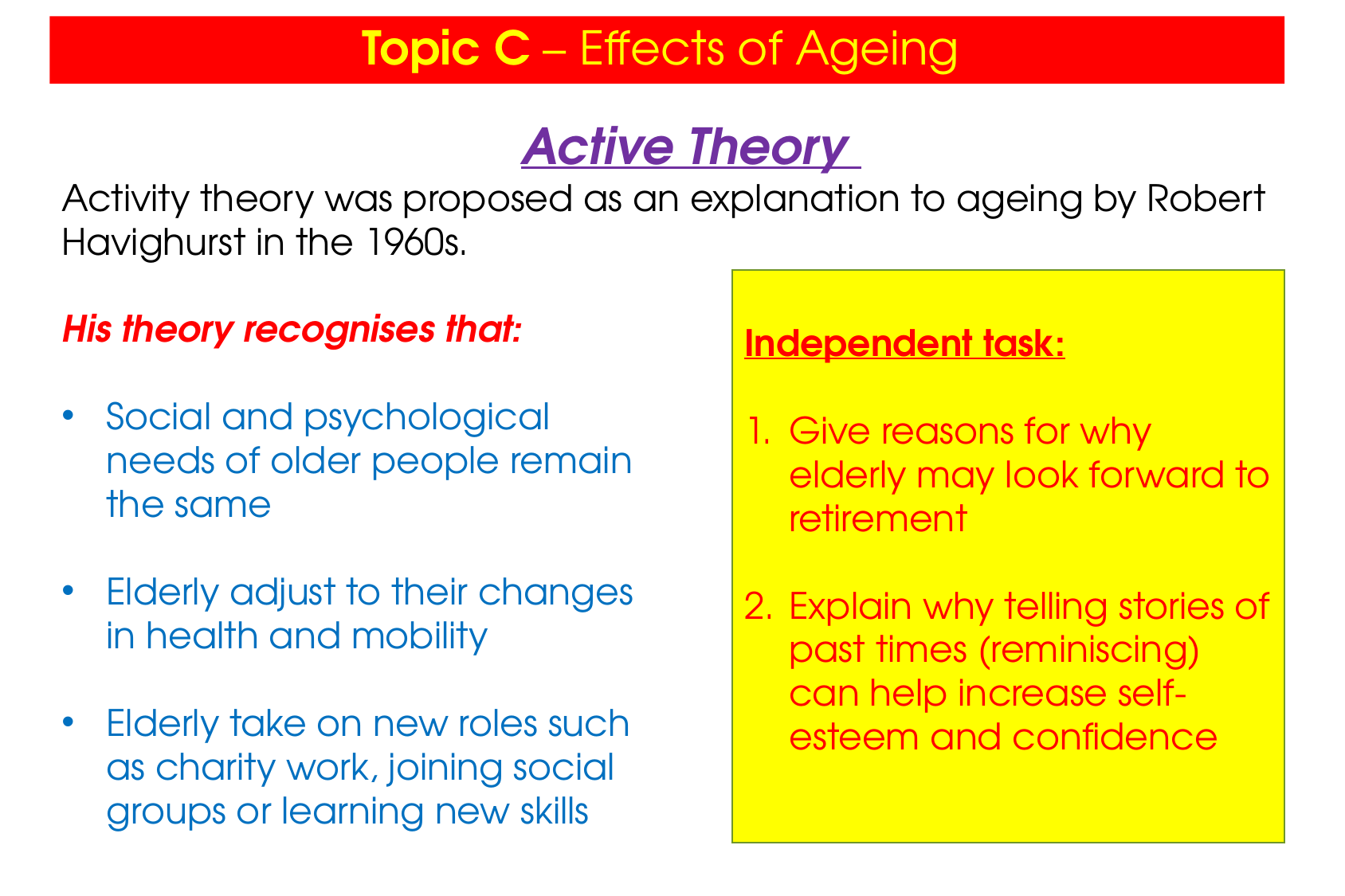

# Topic C – Effects of Ageing
Active Theory
Activity theory was proposed as an explanation to ageing by Robert Havighurst in the 1960s.

Independent task:

Give reasons for why elderly may look forward to retirement

Explain why telling stories of past times (reminiscing) can help increase self-esteem and confidence

His theory recognises that:

Social and psychological needs of older people remain the same

Elderly adjust to their changes in health and mobility

Elderly take on new roles such as charity work, joining social groups or learning new skills